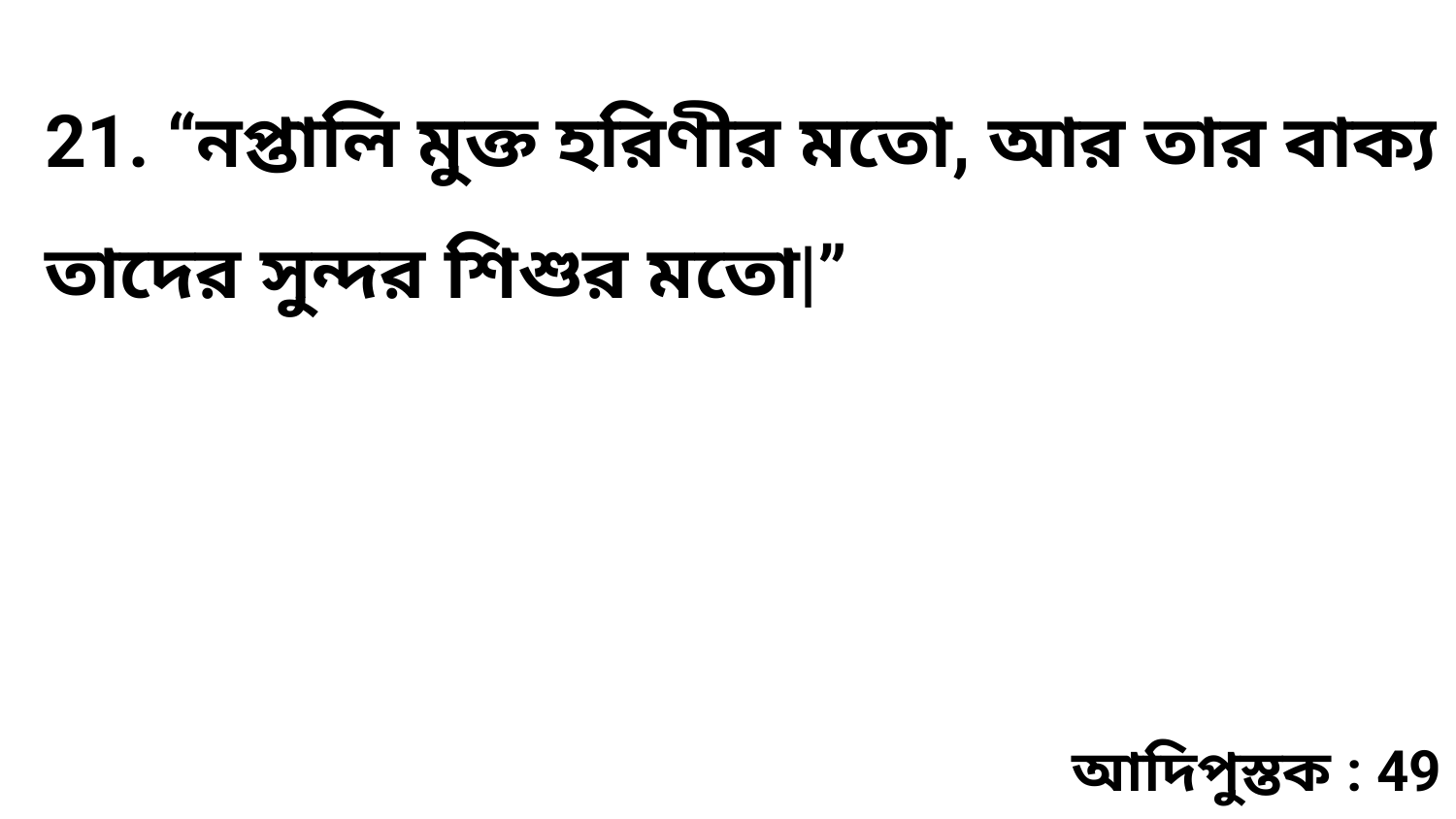

21. “নপ্তালি মুক্ত হরিণীর মতো, আর তার বাক্য তাদের সুন্দর শিশুর মতো|”
আদিপুস্তক : 49